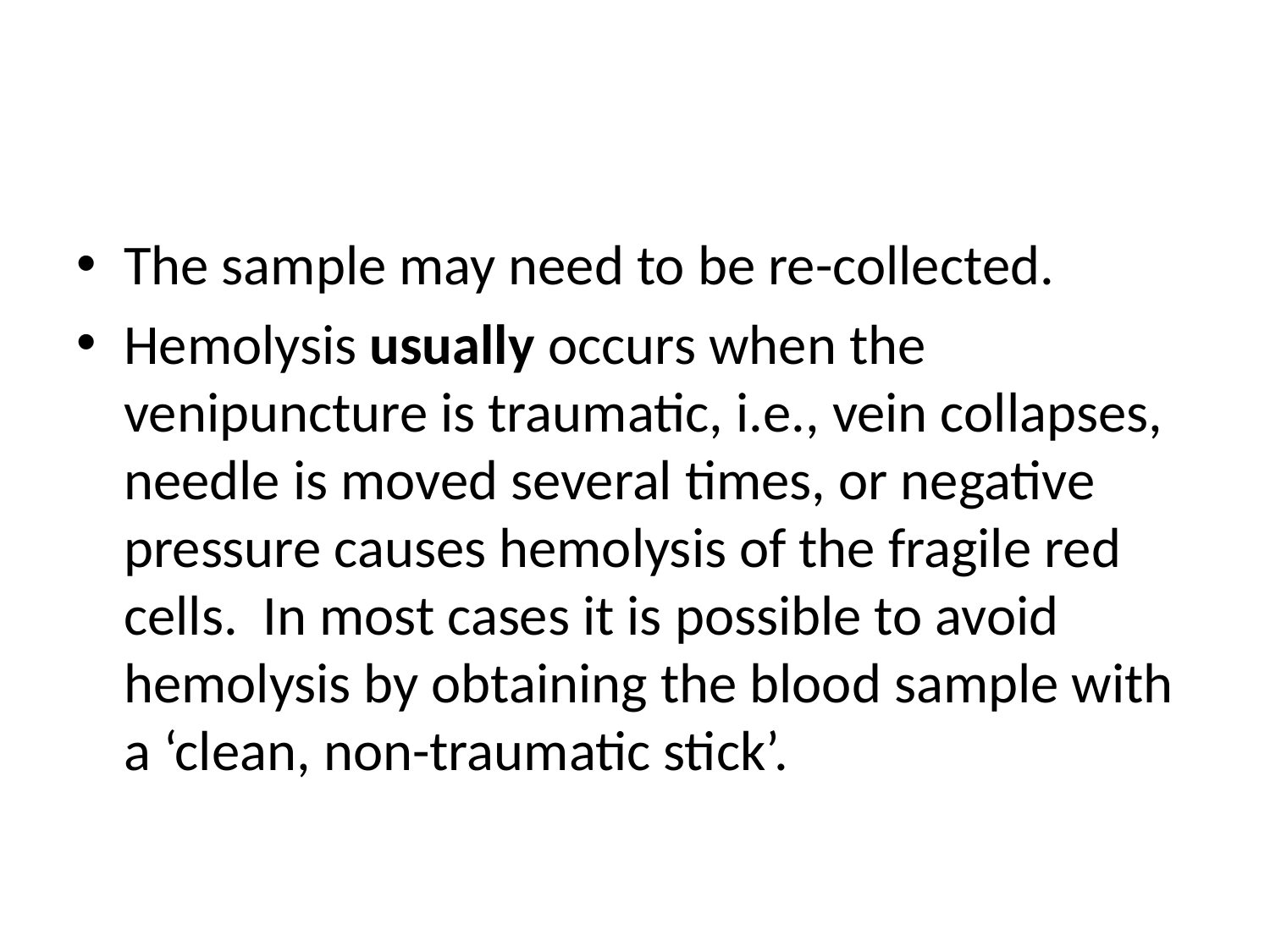

#
The sample may need to be re-collected.
Hemolysis usually occurs when the venipuncture is traumatic, i.e., vein collapses, needle is moved several times, or negative pressure causes hemolysis of the fragile red cells.  In most cases it is possible to avoid hemolysis by obtaining the blood sample with a ‘clean, non-traumatic stick’.